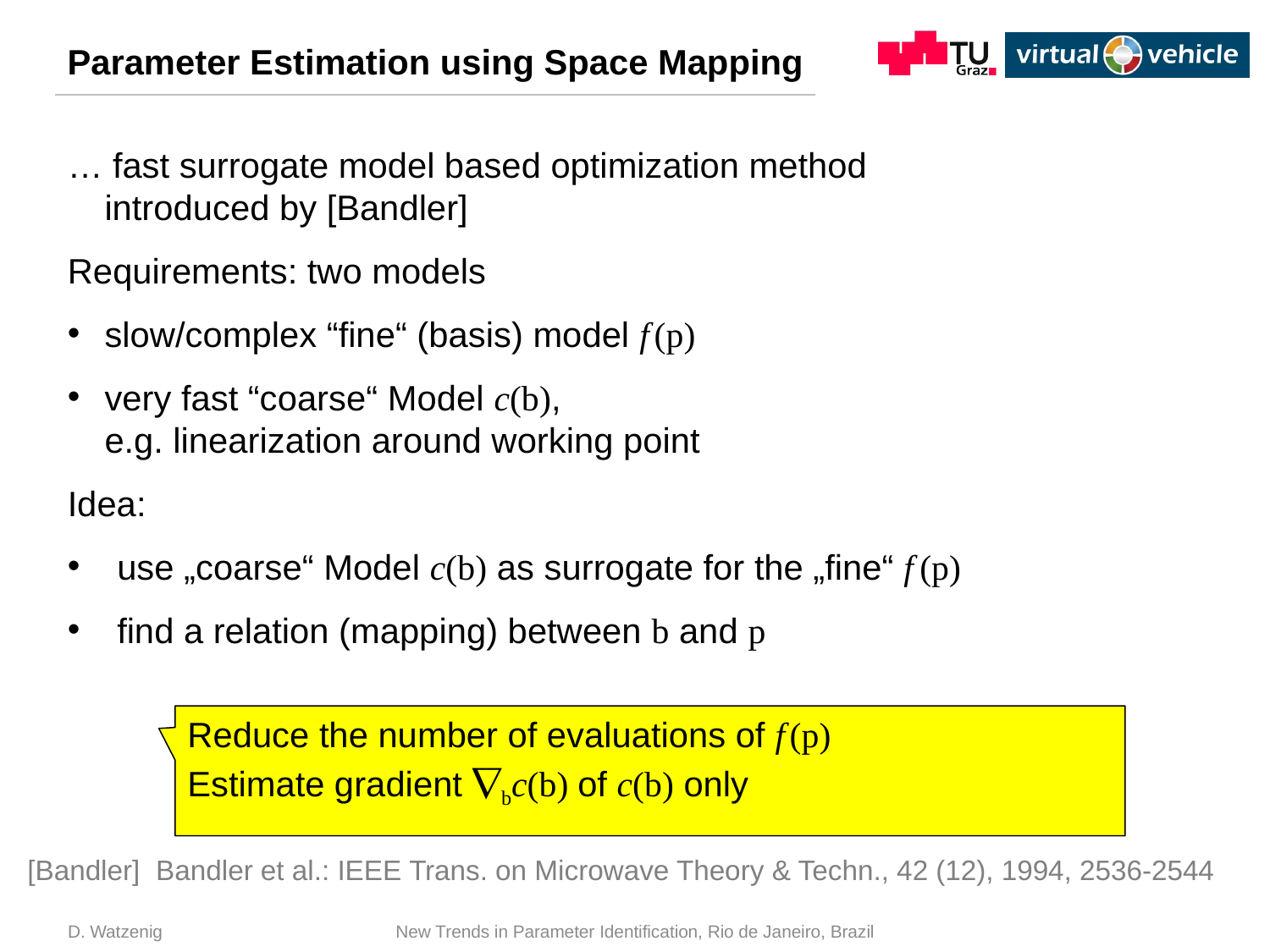

# Parameter Estimation using Space Mapping
… fast surrogate model based optimization method
introduced by [Bandler]
Requirements: two models
slow/complex “fine“ (basis) model f (p)
very fast “coarse“ Model c(b),
e.g. linearization around working point
Idea:
use „coarse“ Model c(b) as surrogate for the „fine“ f (p)
find a relation (mapping) between b and p

Reduce the number of evaluations of f (p)
Estimate gradient ∇bc(b) of c(b) only

[Bandler]  Bandler et al.: IEEE Trans. on Microwave Theory & Techn., 42 (12), 1994, 2536-2544
D. Watzenig
New Trends in Parameter Identification, Rio de Janeiro, Brazil